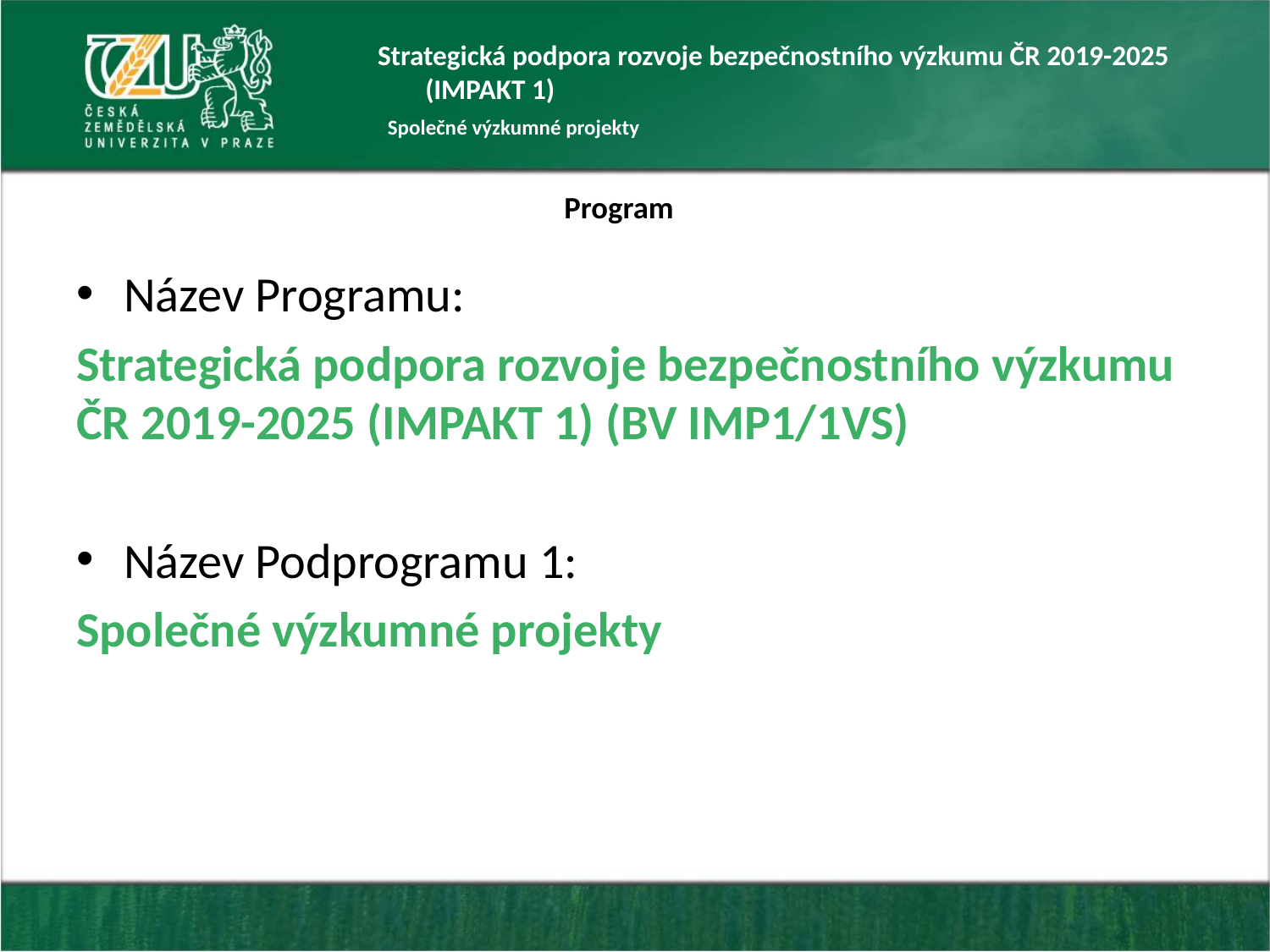

Strategická podpora rozvoje bezpečnostního výzkumu ČR 2019-2025 (IMPAKT 1)
Společné výzkumné projekty

# Program
Název Programu:
Strategická podpora rozvoje bezpečnostního výzkumu ČR 2019-2025 (IMPAKT 1) (BV IMP1/1VS)

Název Podprogramu 1:
Společné výzkumné projekty